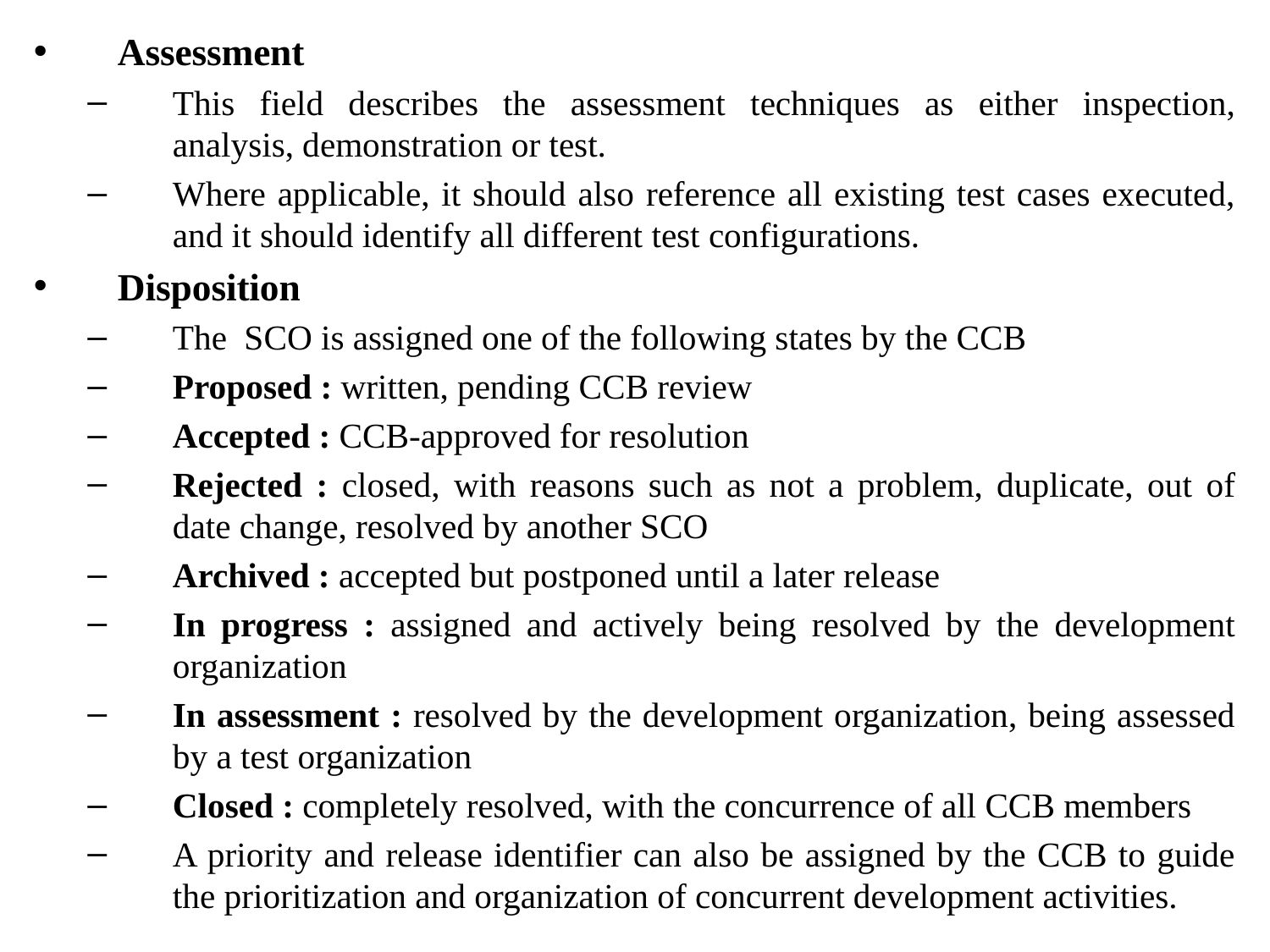

Assessment
This field describes the assessment techniques as either inspection, analysis, demonstration or test.
Where applicable, it should also reference all existing test cases executed, and it should identify all different test configurations.
Disposition
The  SCO is assigned one of the following states by the CCB
Proposed : written, pending CCB review
Accepted : CCB-approved for resolution
Rejected : closed, with reasons such as not a problem, duplicate, out of date change, resolved by another SCO
Archived : accepted but postponed until a later release
In progress : assigned and actively being resolved by the development organization
In assessment : resolved by the development organization, being assessed by a test organization
Closed : completely resolved, with the concurrence of all CCB members
A priority and release identifier can also be assigned by the CCB to guide the prioritization and organization of concurrent development activities.